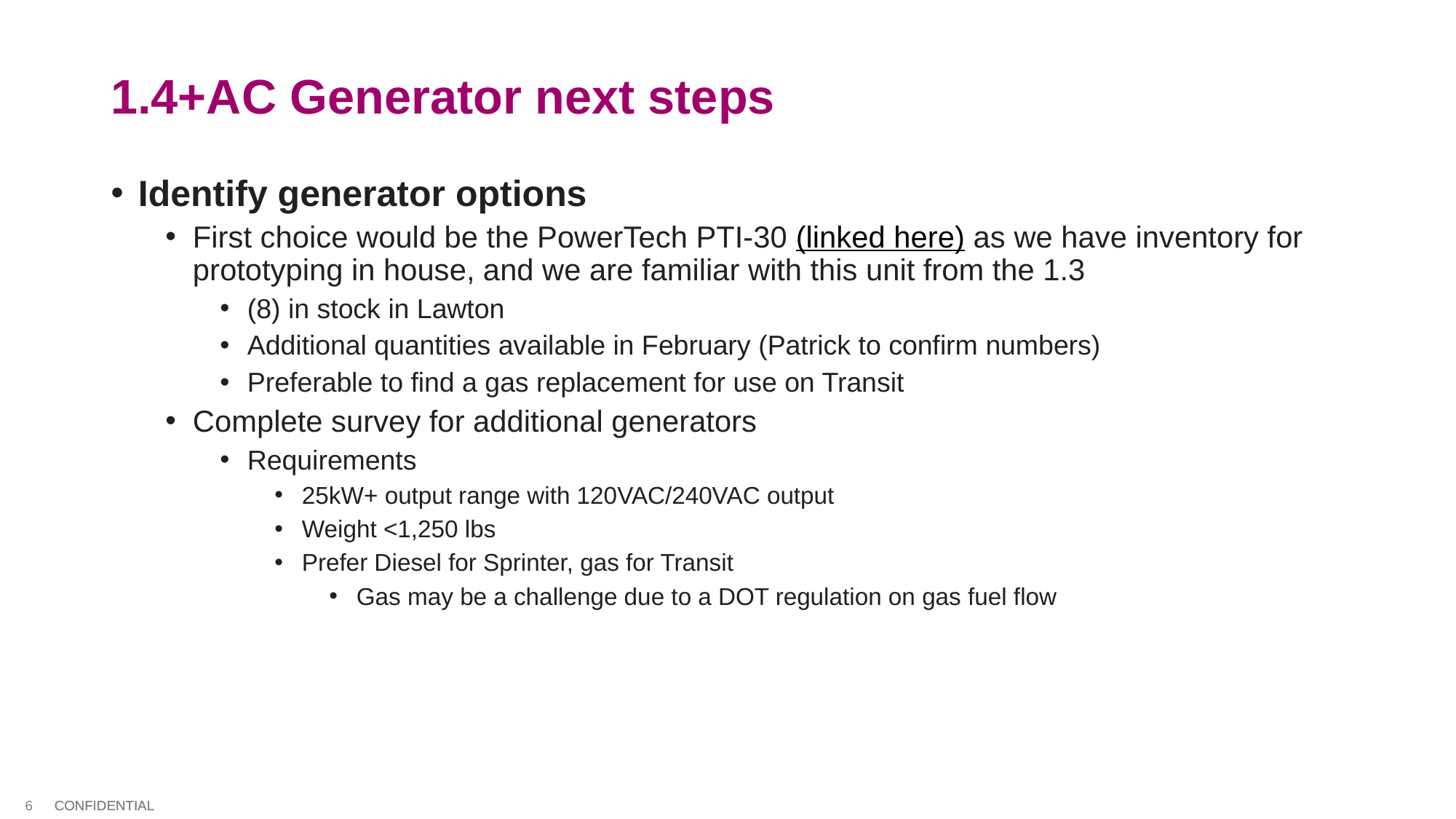

# 1.4+AC Generator next steps
Identify generator options
First choice would be the PowerTech PTI-30 (linked here) as we have inventory for prototyping in house, and we are familiar with this unit from the 1.3
(8) in stock in Lawton
Additional quantities available in February (Patrick to confirm numbers)
Preferable to find a gas replacement for use on Transit
Complete survey for additional generators
Requirements
25kW+ output range with 120VAC/240VAC output
Weight <1,250 lbs
Prefer Diesel for Sprinter, gas for Transit
Gas may be a challenge due to a DOT regulation on gas fuel flow

6